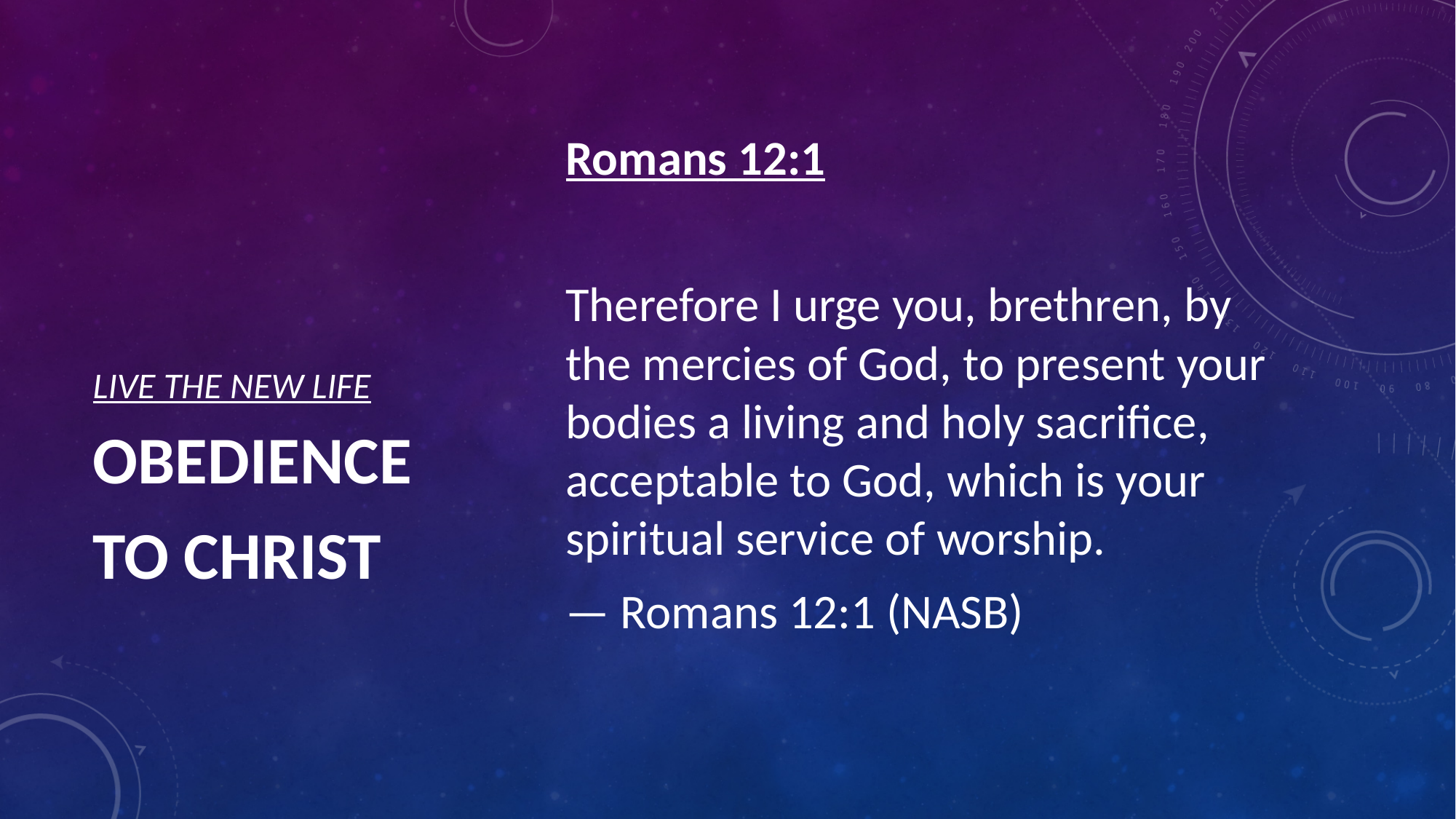

Romans 12:1

Therefore I urge you, brethren, by the mercies of God, to present your bodies a living and holy sacrifice, acceptable to God, which is your spiritual service of worship.
— Romans 12:1 (NASB)
# LIVE THE NEW LIFE
OBEDIENCE
TO CHRIST